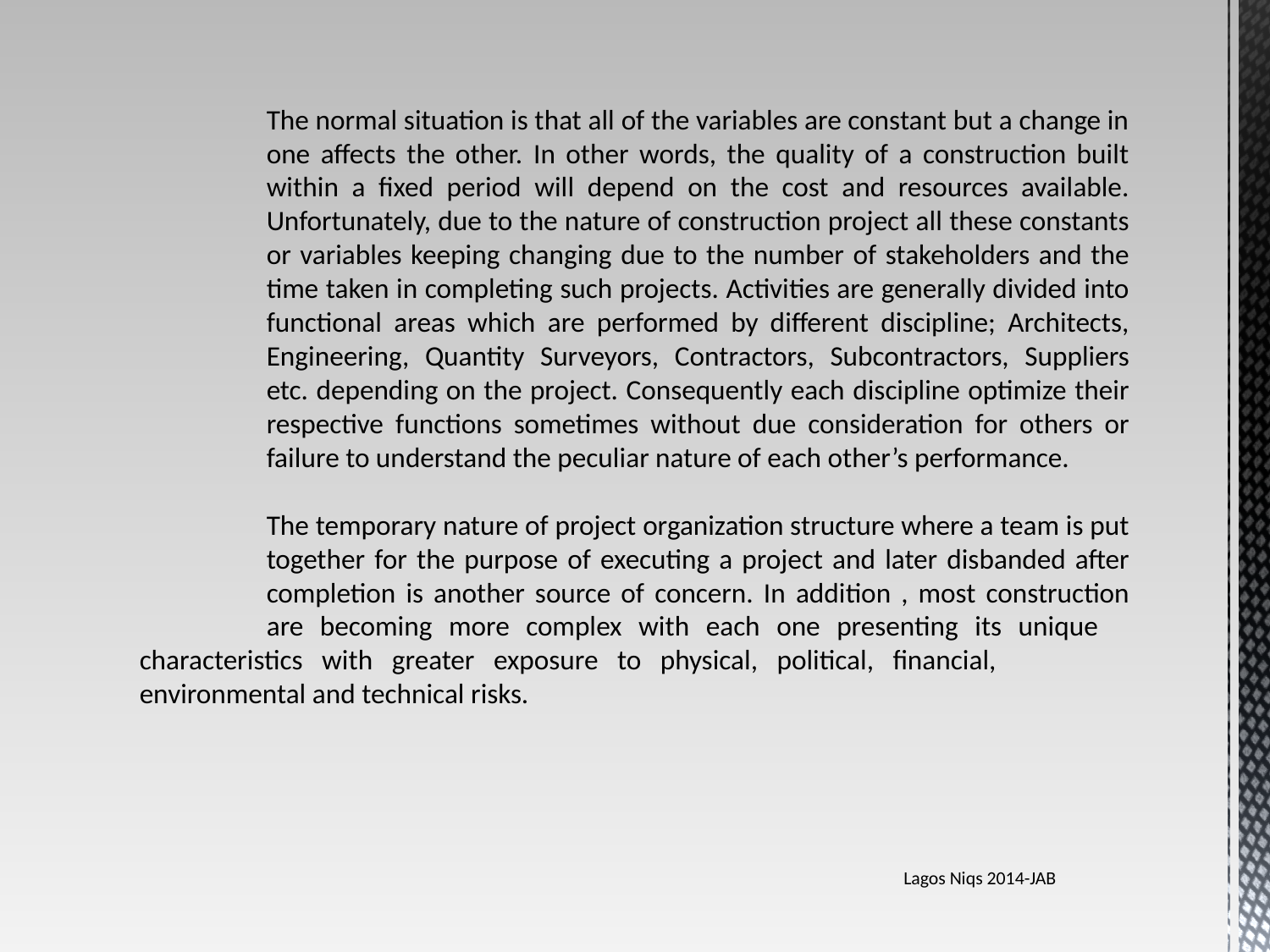

The normal situation is that all of the variables are constant but a change in 	one affects the other. In other words, the quality of a construction built 	within a fixed period will depend on the cost and resources available. 	Unfortunately, due to the nature of construction project all these constants 	or variables keeping changing due to the number of stakeholders and the 	time taken in completing such projects. Activities are generally divided into 	functional areas which are performed by different discipline; Architects, 	Engineering, Quantity Surveyors, Contractors, Subcontractors, Suppliers 	etc. depending on the project. Consequently each discipline optimize their 	respective functions sometimes without due consideration for others or 	failure to understand the peculiar nature of each other’s performance.

	The temporary nature of project organization structure where a team is put 	together for the purpose of executing a project and later disbanded after 	completion is another source of concern. In addition , most construction 	are becoming more complex with each one presenting its unique 	characteristics with greater exposure to physical, political, financial, 	environmental and technical risks.

Lagos Niqs 2014-JAB